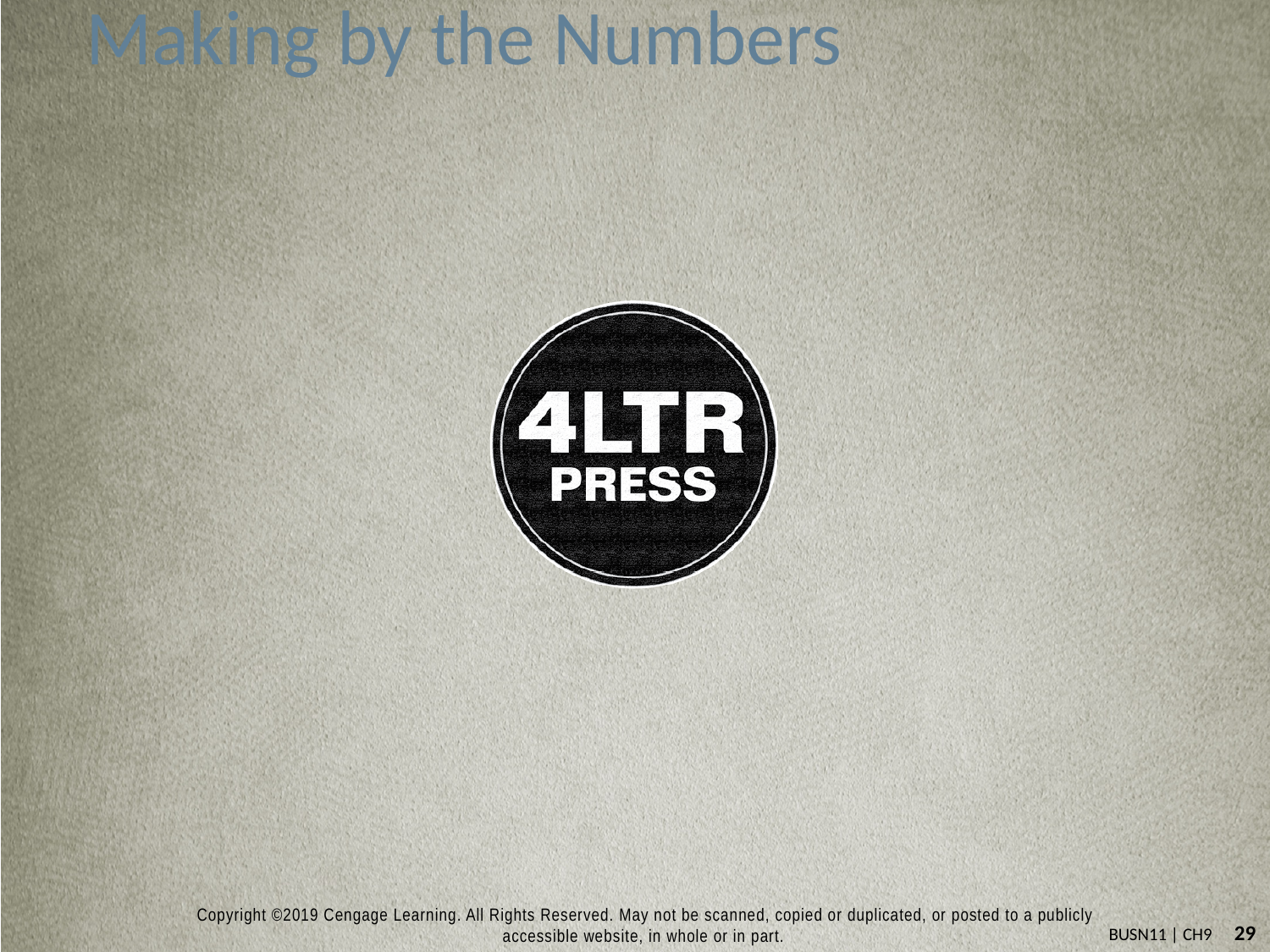

# Chapter 8 - Accounting: Decision Making by the Numbers